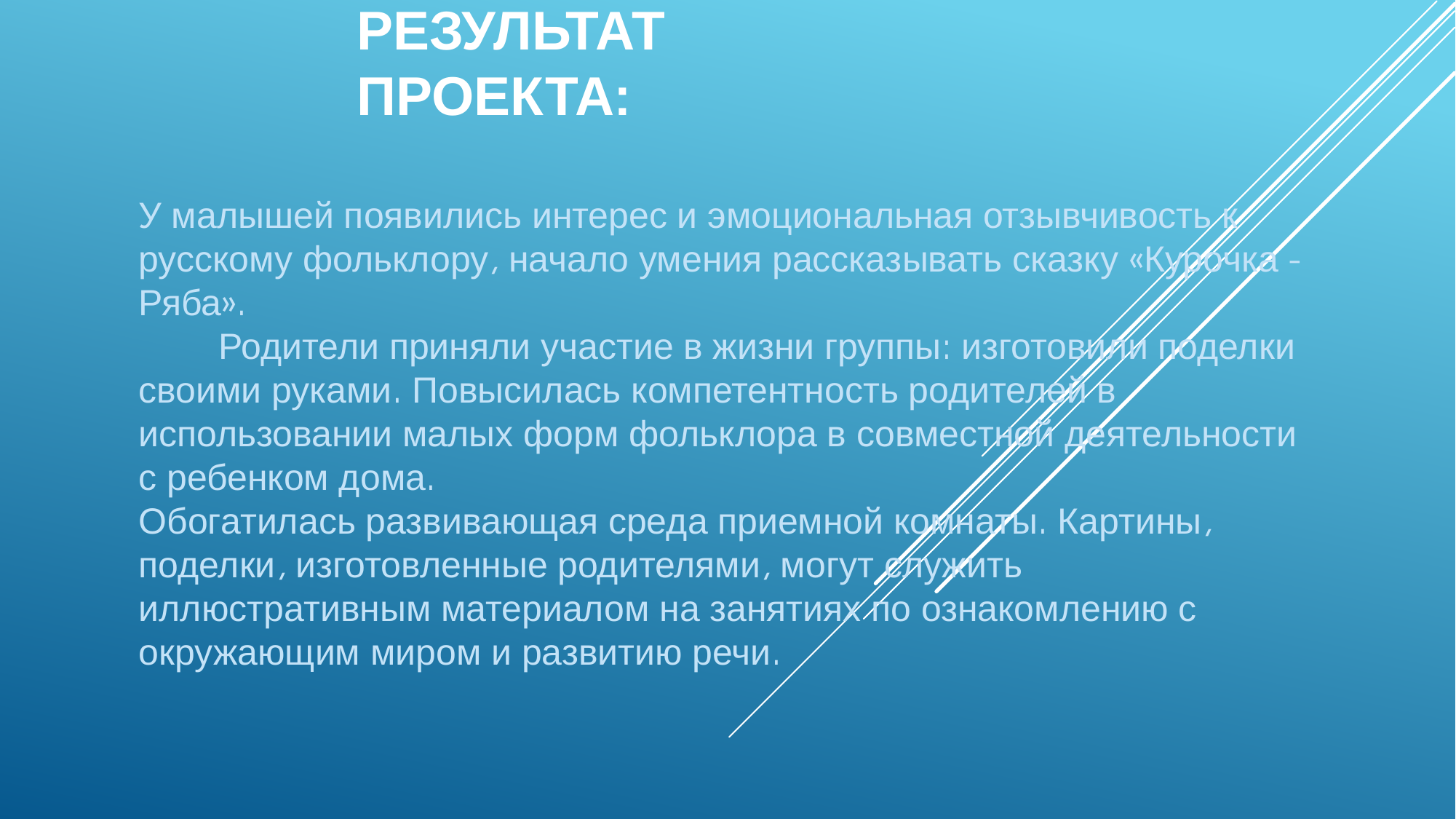

# Результат проекта:
У малышей появились интерес и эмоциональная отзывчивость к русскому фольклору, начало умения рассказывать сказку «Курочка - Ряба».
        Родители приняли участие в жизни группы: изготовили поделки своими руками. Повысилась компетентность родителей в использовании малых форм фольклора в совместной деятельности с ребенком дома.
Обогатилась развивающая среда приемной комнаты. Картины, поделки, изготовленные родителями, могут служить иллюстративным материалом на занятиях по ознакомлению с окружающим миром и развитию речи.